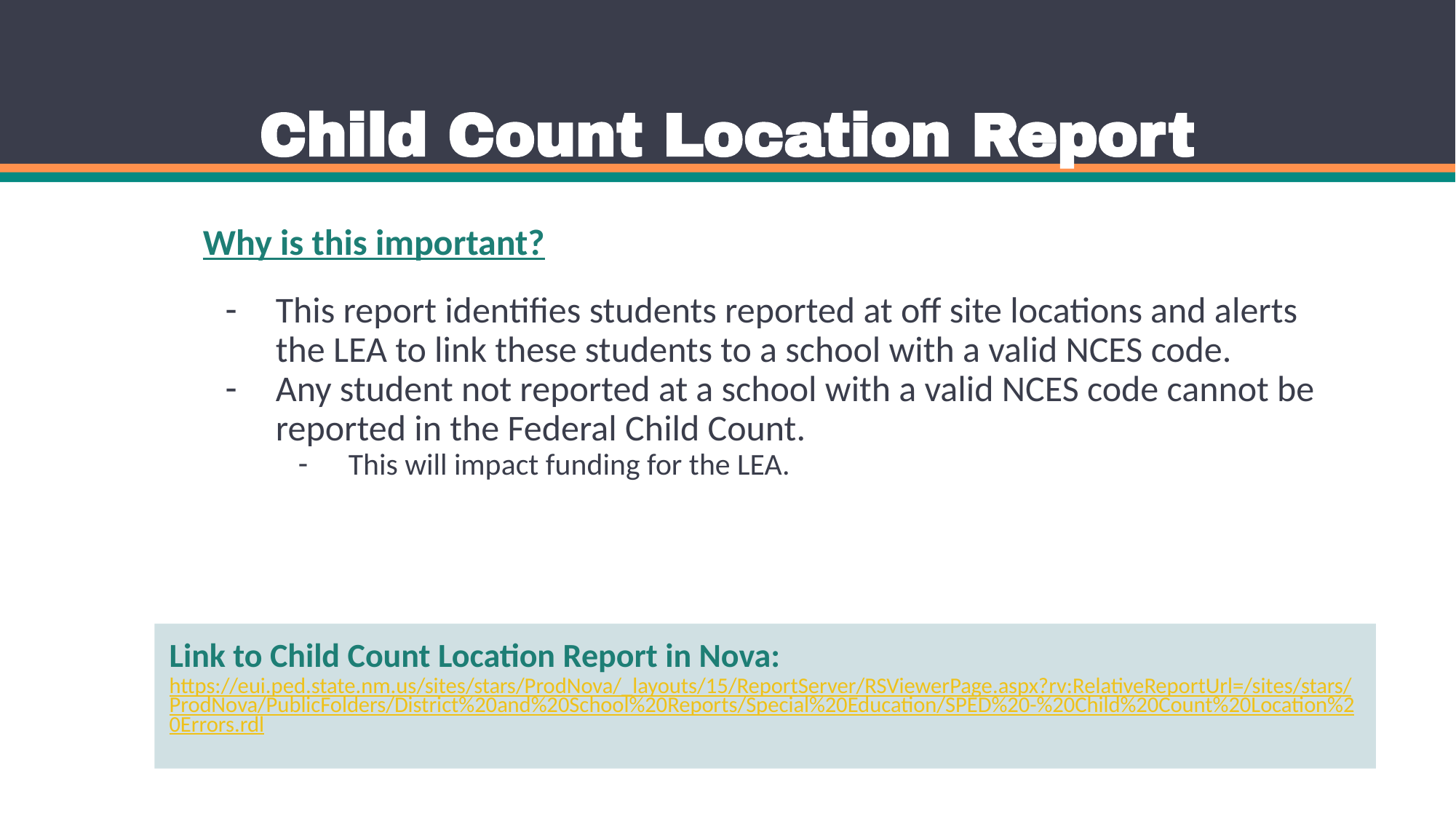

# Child Count Location Report
Why is this important?
This report identifies students reported at off site locations and alerts the LEA to link these students to a school with a valid NCES code.
Any student not reported at a school with a valid NCES code cannot be reported in the Federal Child Count.
This will impact funding for the LEA.

Link to Child Count Location Report in Nova:
https://eui.ped.state.nm.us/sites/stars/ProdNova/_layouts/15/ReportServer/RSViewerPage.aspx?rv:RelativeReportUrl=/sites/stars/ProdNova/PublicFolders/District%20and%20School%20Reports/Special%20Education/SPED%20-%20Child%20Count%20Location%20Errors.rdl